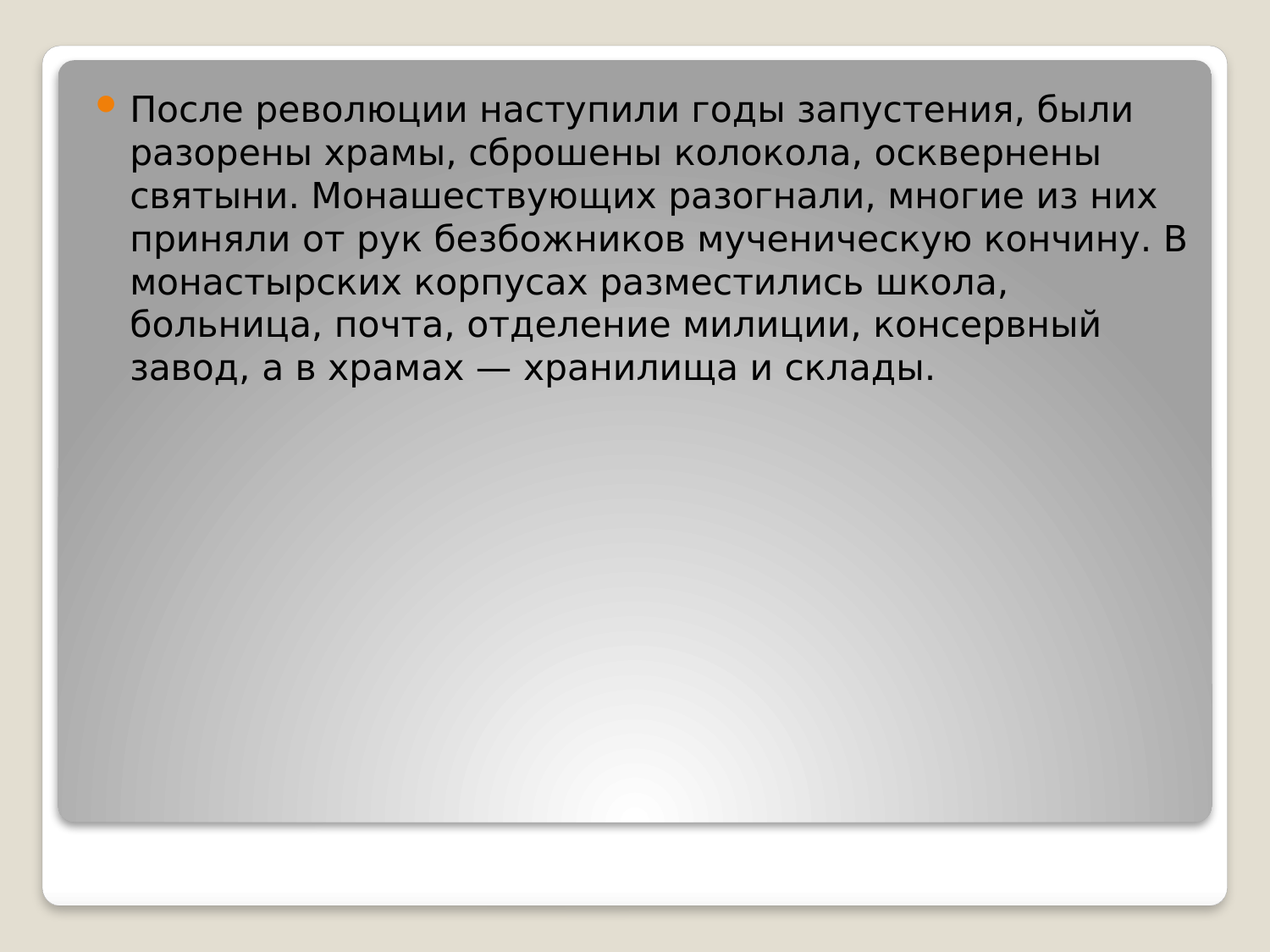

После революции наступили годы запустения, были разорены храмы, сброшены колокола, осквернены святыни. Монашествующих разогнали, многие из них приняли от рук безбожников мученическую кончину. В монастырских корпусах разместились школа, больница, почта, отделение милиции, консервный завод, а в храмах — хранилища и склады.
#